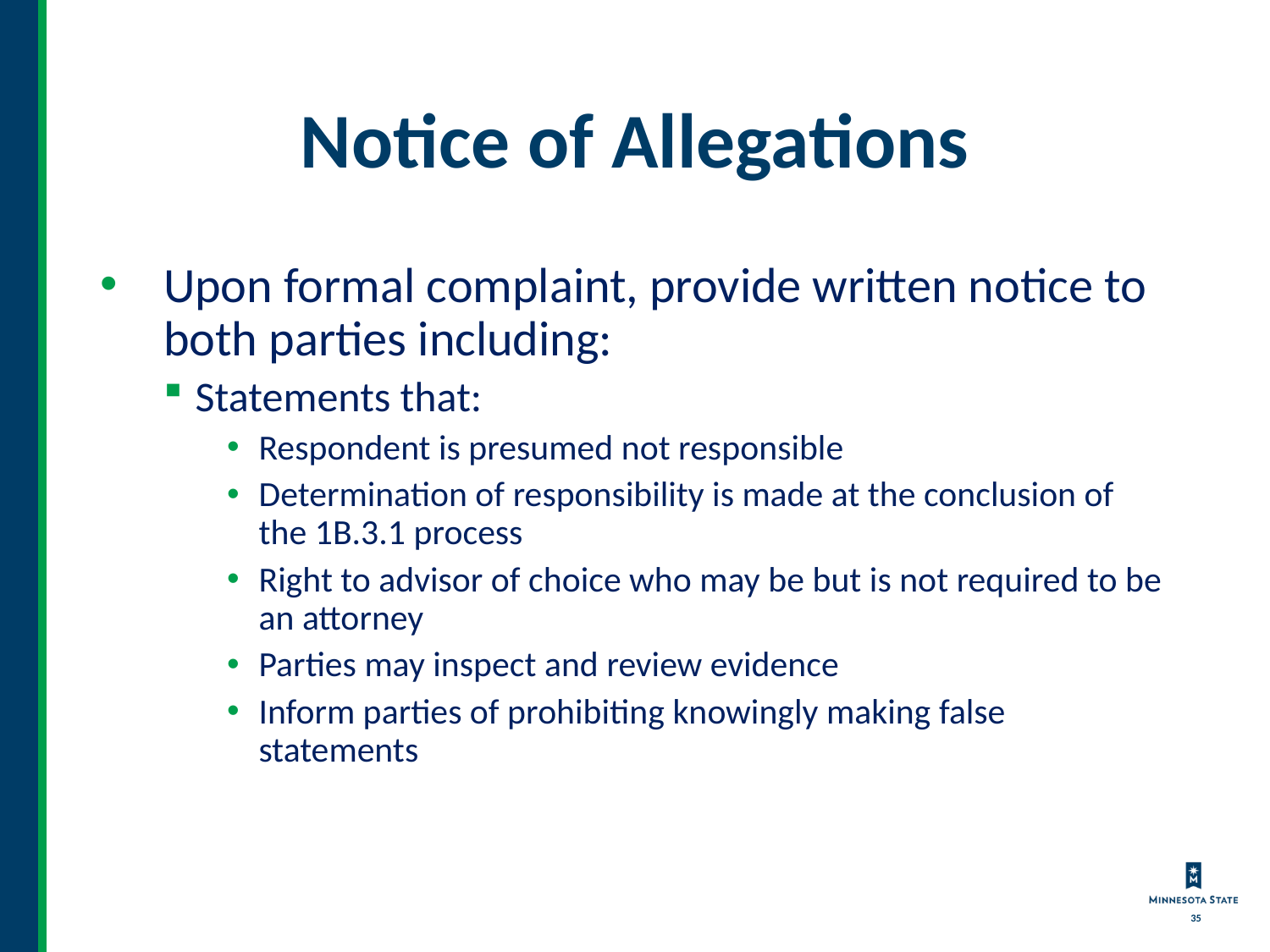

# Notice of Allegations
Upon formal complaint, provide written notice to both parties including:
Statements that:
Respondent is presumed not responsible
Determination of responsibility is made at the conclusion of the 1B.3.1 process
Right to advisor of choice who may be but is not required to be an attorney
Parties may inspect and review evidence
Inform parties of prohibiting knowingly making false statements